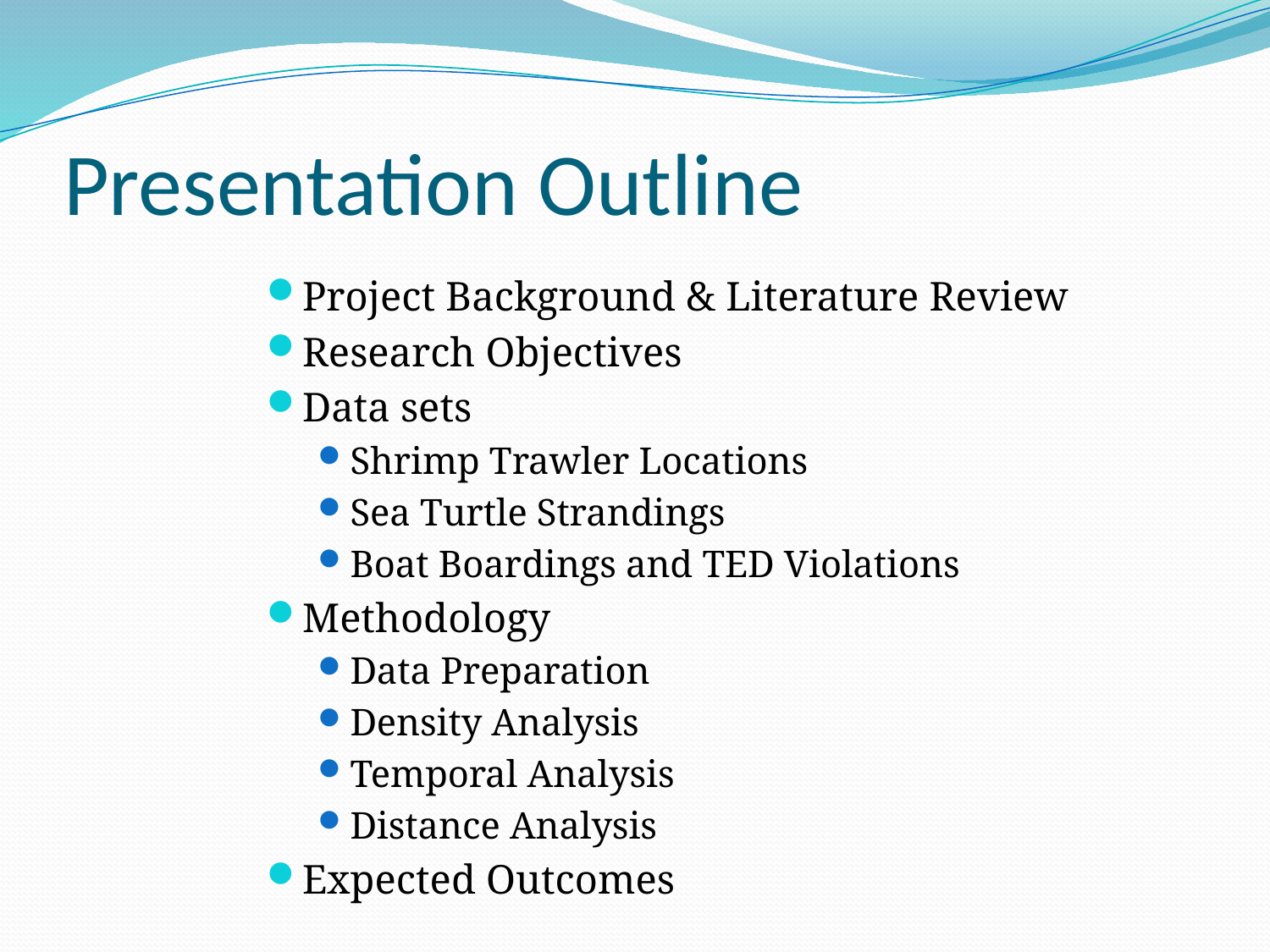

# Presentation Outline
Project Background & Literature Review
Research Objectives
Data sets
Shrimp Trawler Locations
Sea Turtle Strandings
Boat Boardings and TED Violations
Methodology
Data Preparation
Density Analysis
Temporal Analysis
Distance Analysis
Expected Outcomes